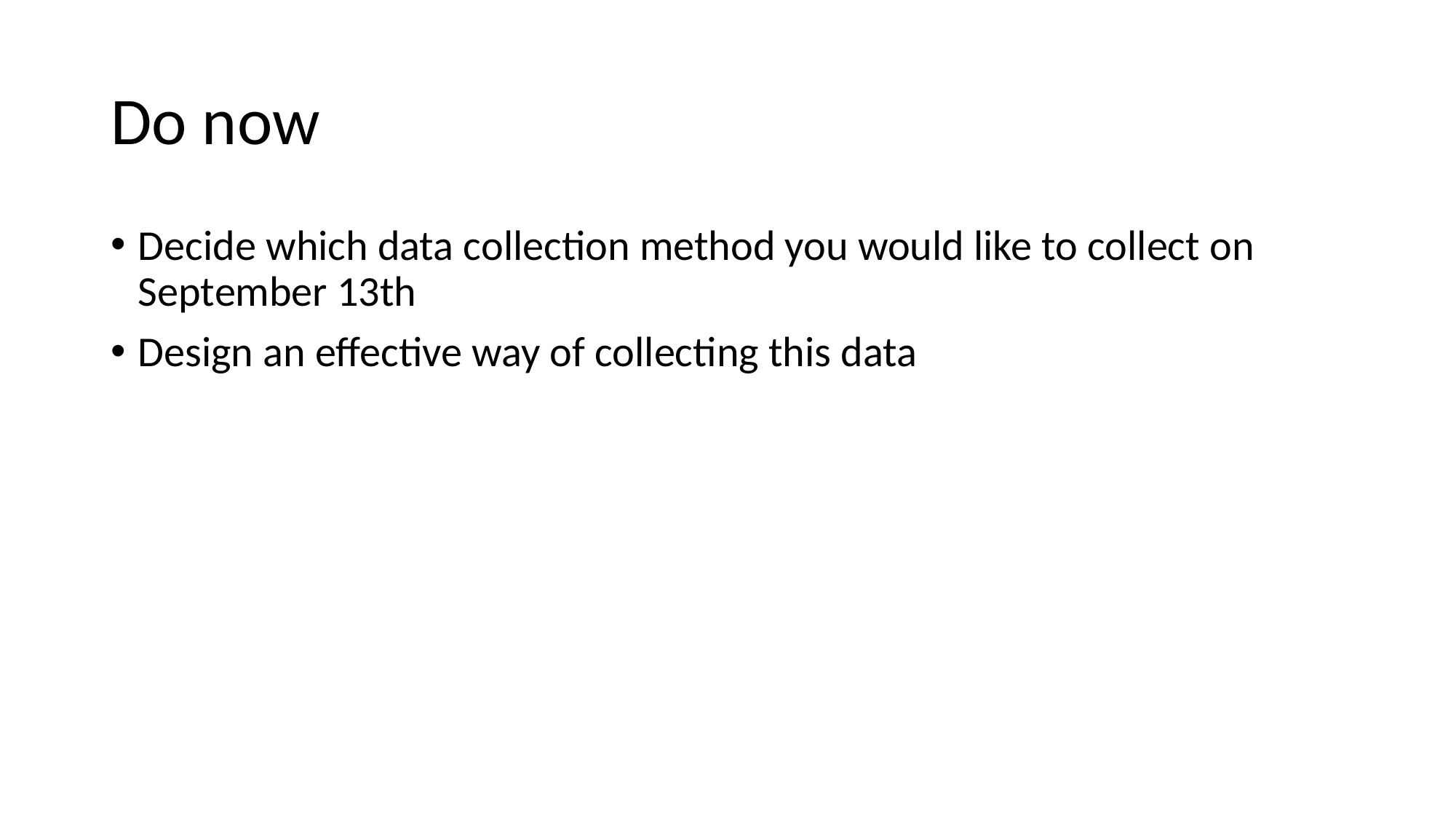

# Do now
Decide which data collection method you would like to collect on September 13th
Design an effective way of collecting this data